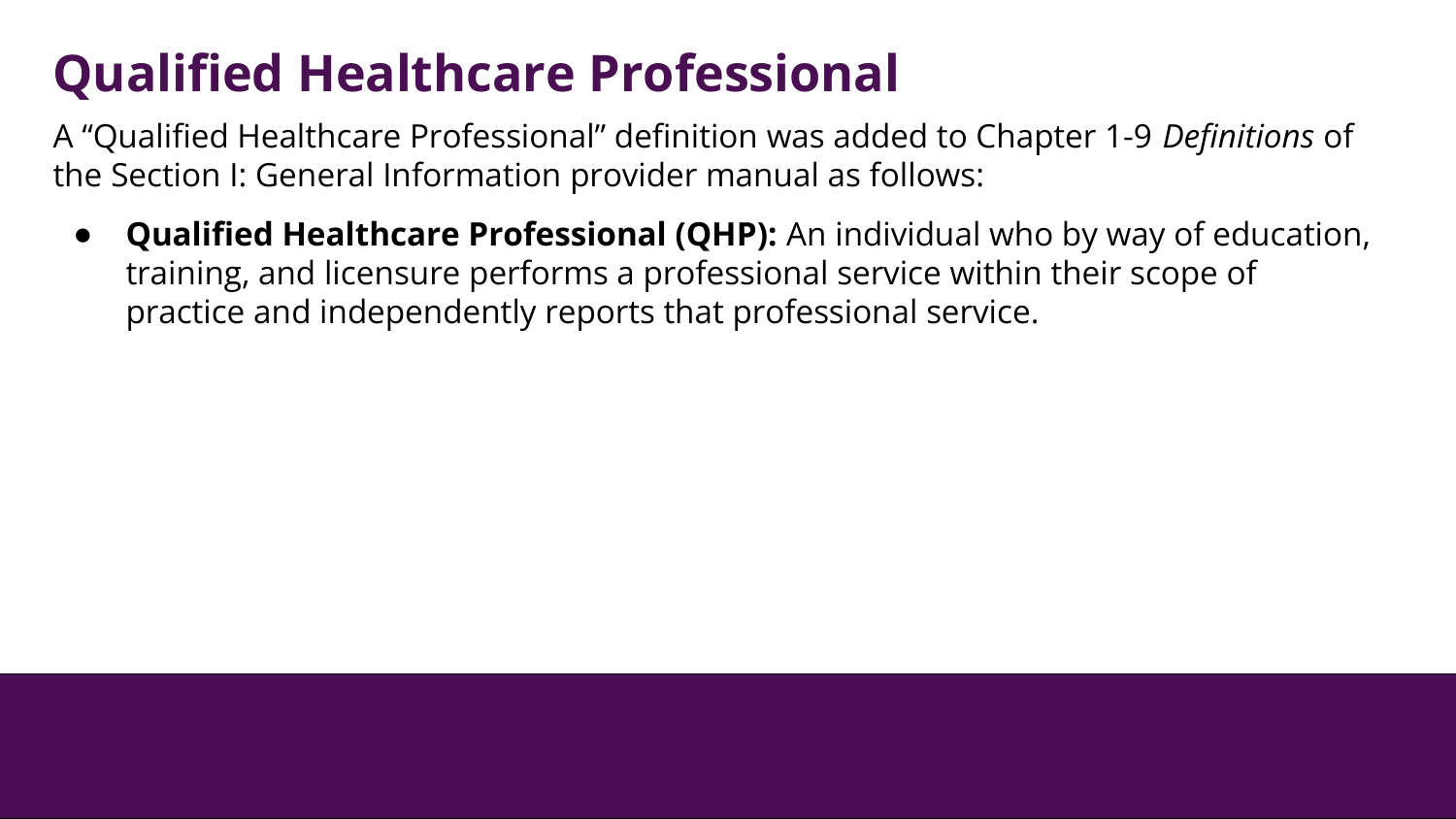

Qualified Healthcare Professional
A “Qualified Healthcare Professional” definition was added to Chapter 1-9 Definitions of the Section I: General Information provider manual as follows:
Qualified Healthcare Professional (QHP): An individual who by way of education, training, and licensure performs a professional service within their scope of practice and independently reports that professional service.